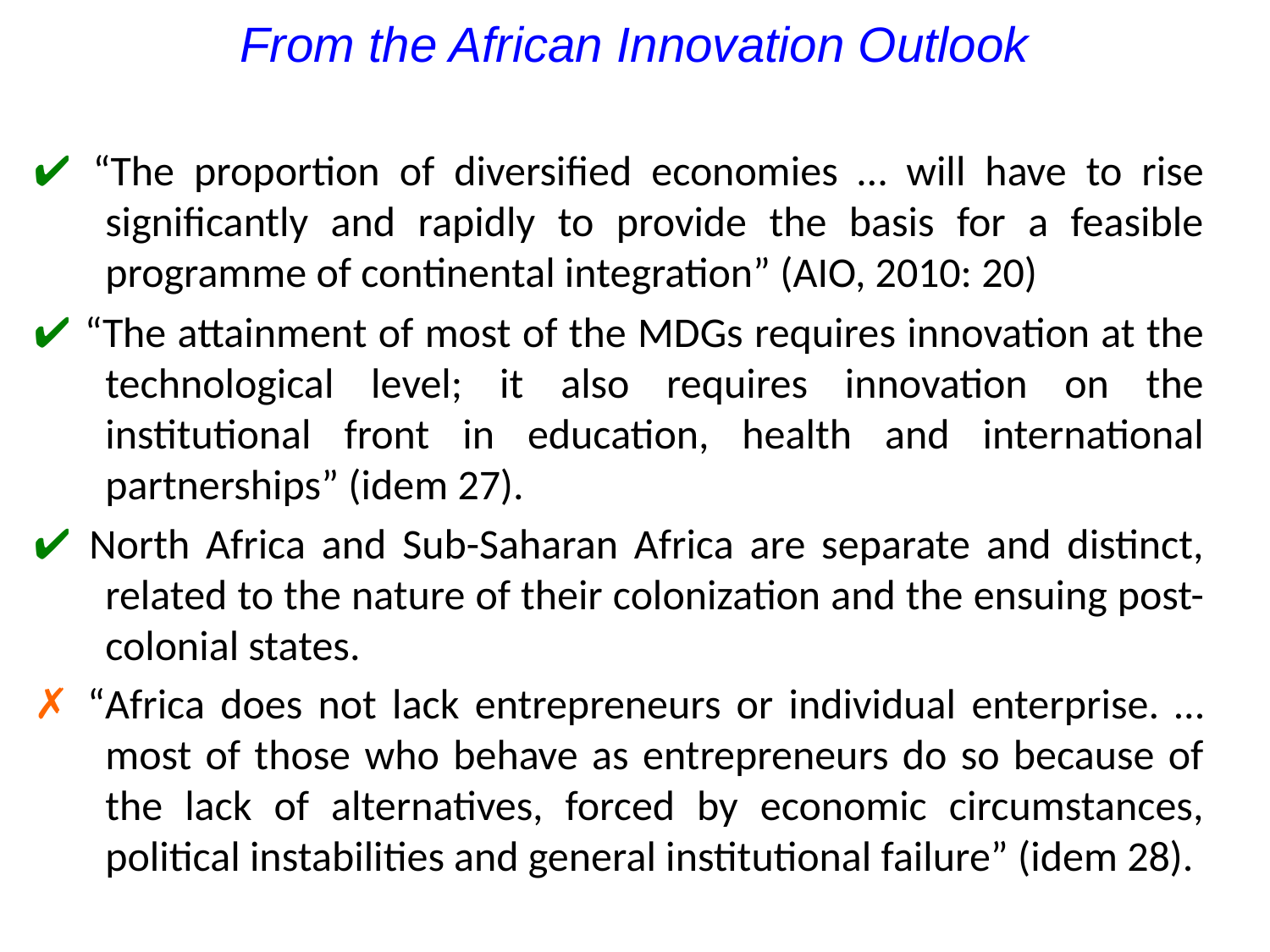

# From the African Innovation Outlook
✔ “The proportion of diversified economies … will have to rise significantly and rapidly to provide the basis for a feasible programme of continental integration” (AIO, 2010: 20)
✔ “The attainment of most of the MDGs requires innovation at the technological level; it also requires innovation on the institutional front in education, health and international partnerships” (idem 27).
✔ North Africa and Sub-Saharan Africa are separate and distinct, related to the nature of their colonization and the ensuing post-colonial states.
✗ “Africa does not lack entrepreneurs or individual enterprise. … most of those who behave as entrepreneurs do so because of the lack of alternatives, forced by economic circumstances, political instabilities and general institutional failure” (idem 28).